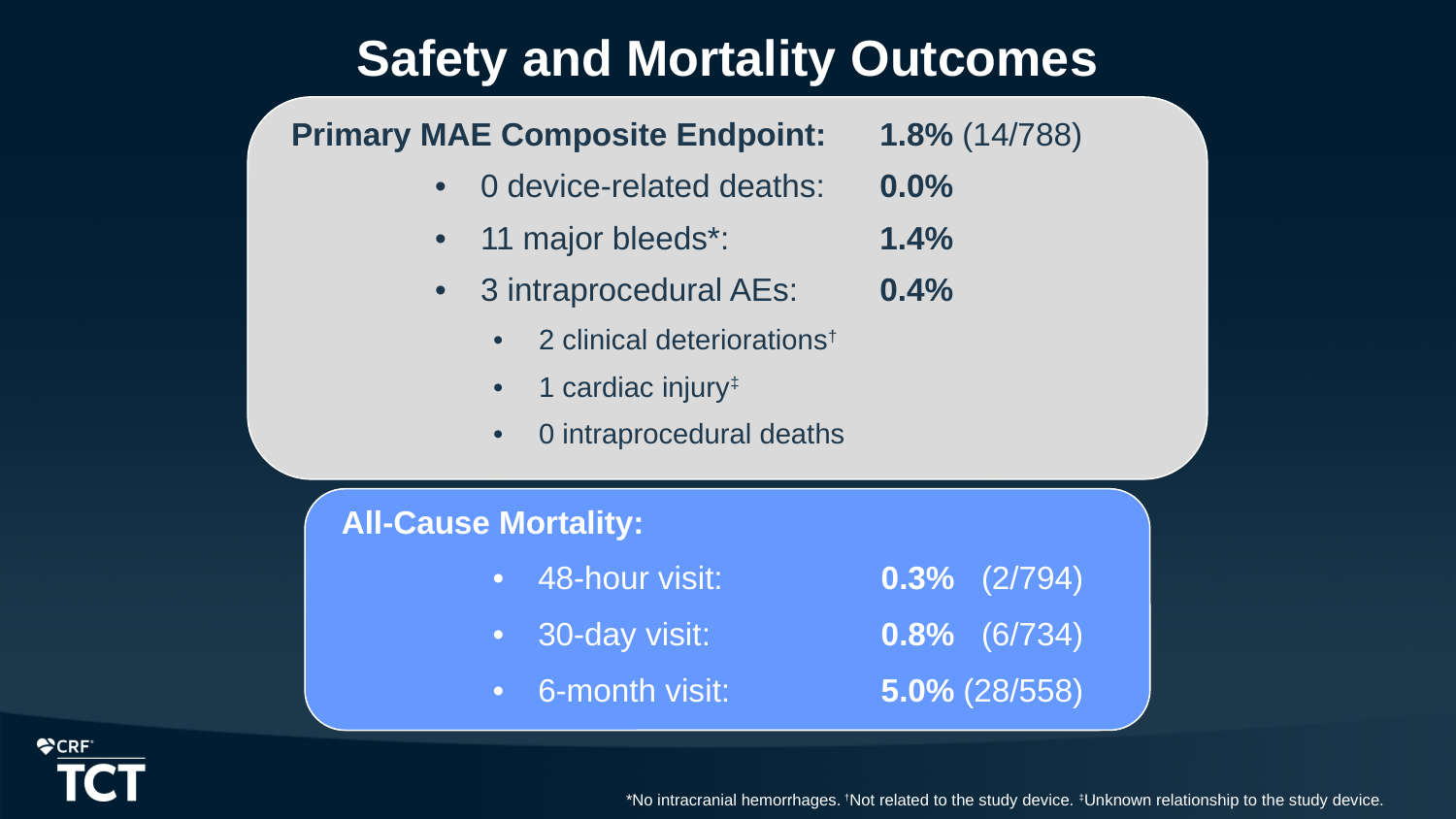

# Safety and Mortality Outcomes

| Primary MAE Composite Endpoint: | 1.8% (14/788) |
| --- | --- |
| 0 device-related deaths: | 0.0% |
| 11 major bleeds\*: | 1.4% |
| 3 intraprocedural AEs: | 0.4% |
| 2 clinical deteriorations† |  |
| 1 cardiac injury‡ |  |
| 0 intraprocedural deaths |  |

| All-Cause Mortality: |  |
| --- | --- |
| 48-hour visit: | 0.3% (2/794) |
| 30-day visit: | 0.8% (6/734) |
| 6-month visit: | 5.0% (28/558) |
*No intracranial hemorrhages. †Not related to the study device. ‡Unknown relationship to the study device.